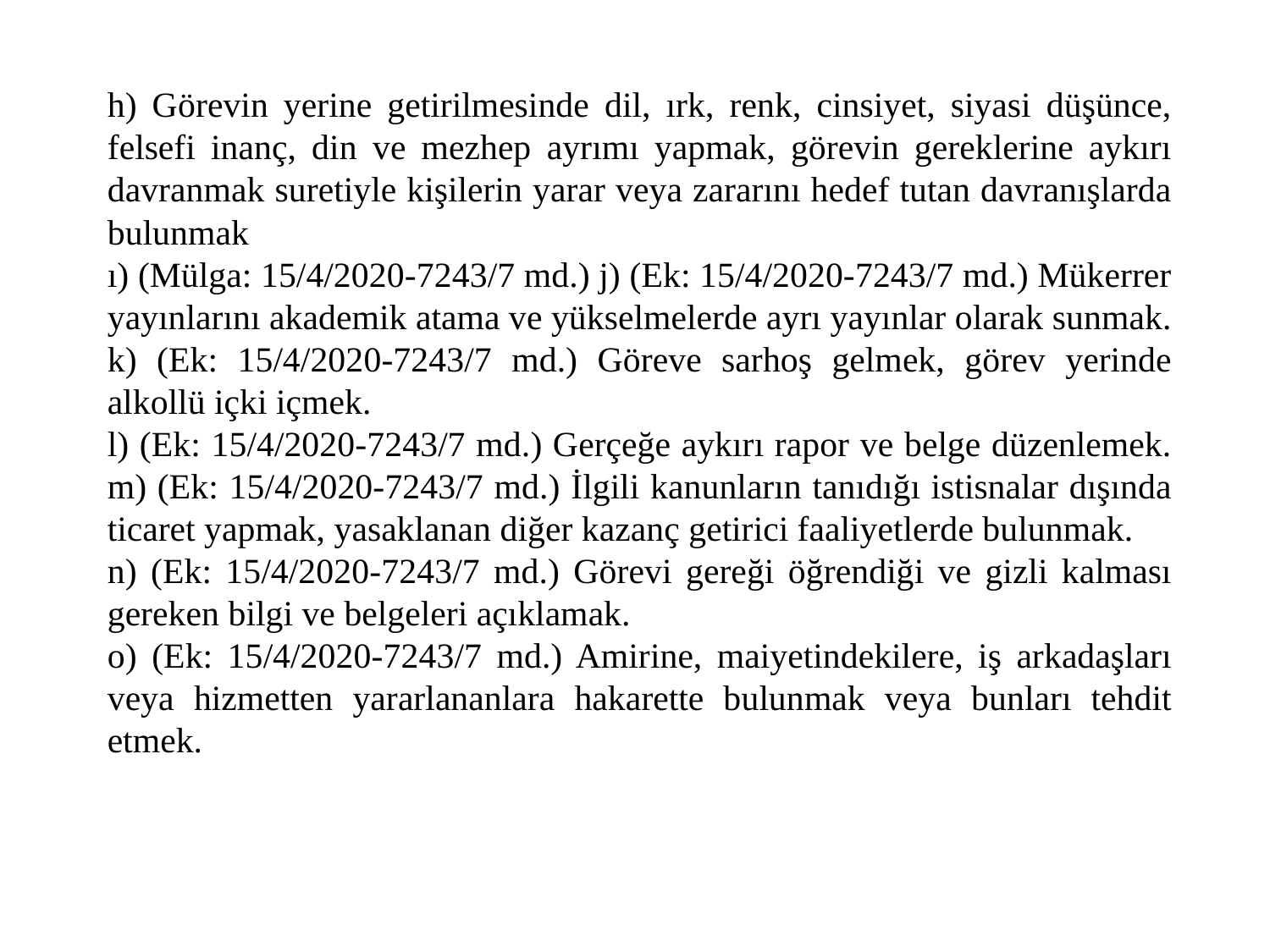

h) Görevin yerine getirilmesinde dil, ırk, renk, cinsiyet, siyasi düşünce, felsefi inanç, din ve mezhep ayrımı yapmak, görevin gereklerine aykırı davranmak suretiyle kişilerin yarar veya zararını hedef tutan davranışlarda bulunmak
ı) (Mülga: 15/4/2020-7243/7 md.) j) (Ek: 15/4/2020-7243/7 md.) Mükerrer yayınlarını akademik atama ve yükselmelerde ayrı yayınlar olarak sunmak. k) (Ek: 15/4/2020-7243/7 md.) Göreve sarhoş gelmek, görev yerinde alkollü içki içmek.
l) (Ek: 15/4/2020-7243/7 md.) Gerçeğe aykırı rapor ve belge düzenlemek. m) (Ek: 15/4/2020-7243/7 md.) İlgili kanunların tanıdığı istisnalar dışında ticaret yapmak, yasaklanan diğer kazanç getirici faaliyetlerde bulunmak.
n) (Ek: 15/4/2020-7243/7 md.) Görevi gereği öğrendiği ve gizli kalması gereken bilgi ve belgeleri açıklamak.
o) (Ek: 15/4/2020-7243/7 md.) Amirine, maiyetindekilere, iş arkadaşları veya hizmetten yararlananlara hakarette bulunmak veya bunları tehdit etmek.